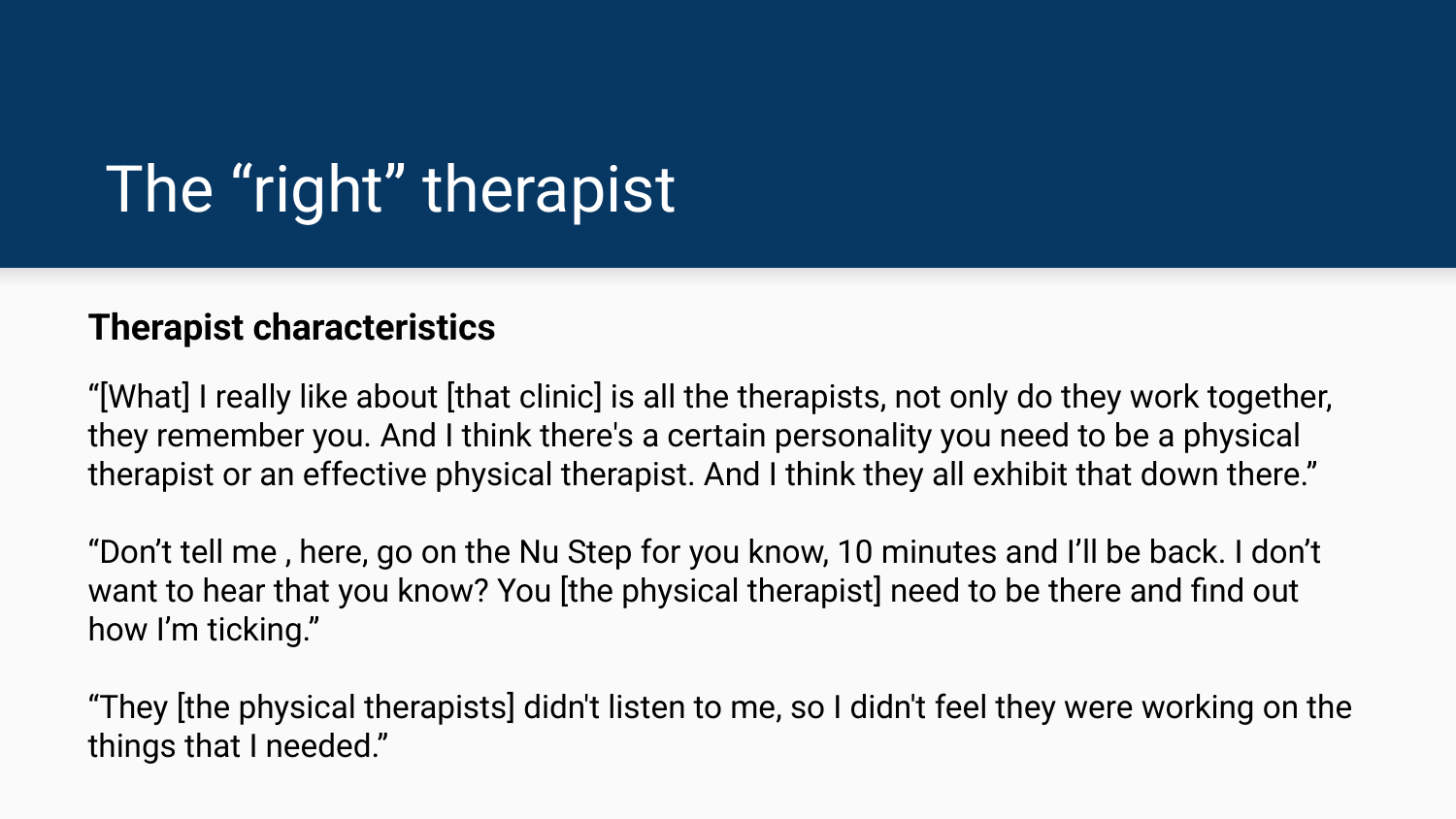

# The “right” therapist
Therapist characteristics

“[What] I really like about [that clinic] is all the therapists, not only do they work together, they remember you. And I think there's a certain personality you need to be a physical therapist or an effective physical therapist. And I think they all exhibit that down there.”

“Don’t tell me , here, go on the Nu Step for you know, 10 minutes and I’ll be back. I don’t want to hear that you know? You [the physical therapist] need to be there and find out how I’m ticking.”

“They [the physical therapists] didn't listen to me, so I didn't feel they were working on the things that I needed.”